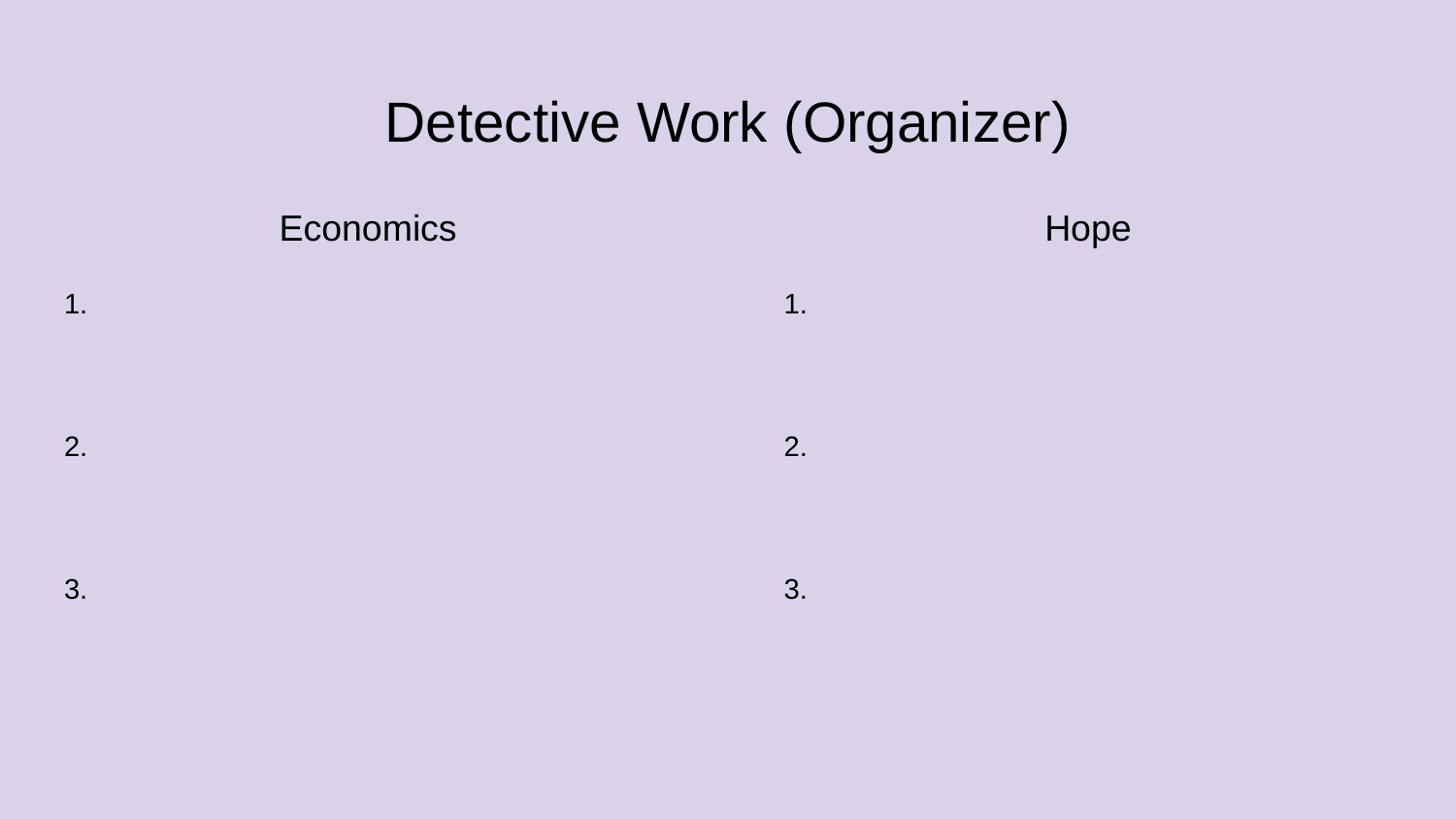

# Detective Work (Organizer)
Economics
1.

2.

3.
Hope
1.

2.

3.